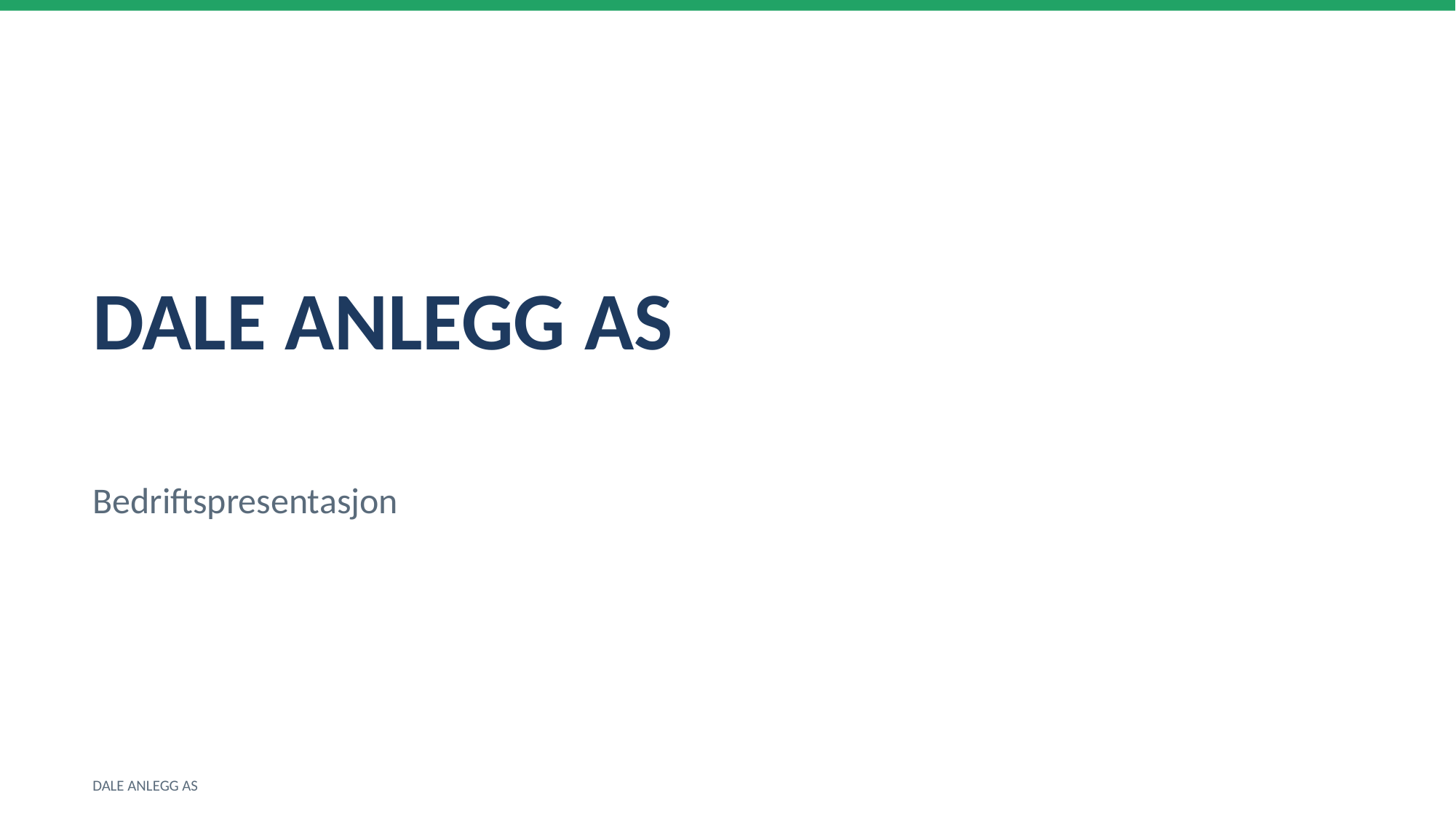

DALE ANLEGG AS
Bedriftspresentasjon
DALE ANLEGG AS